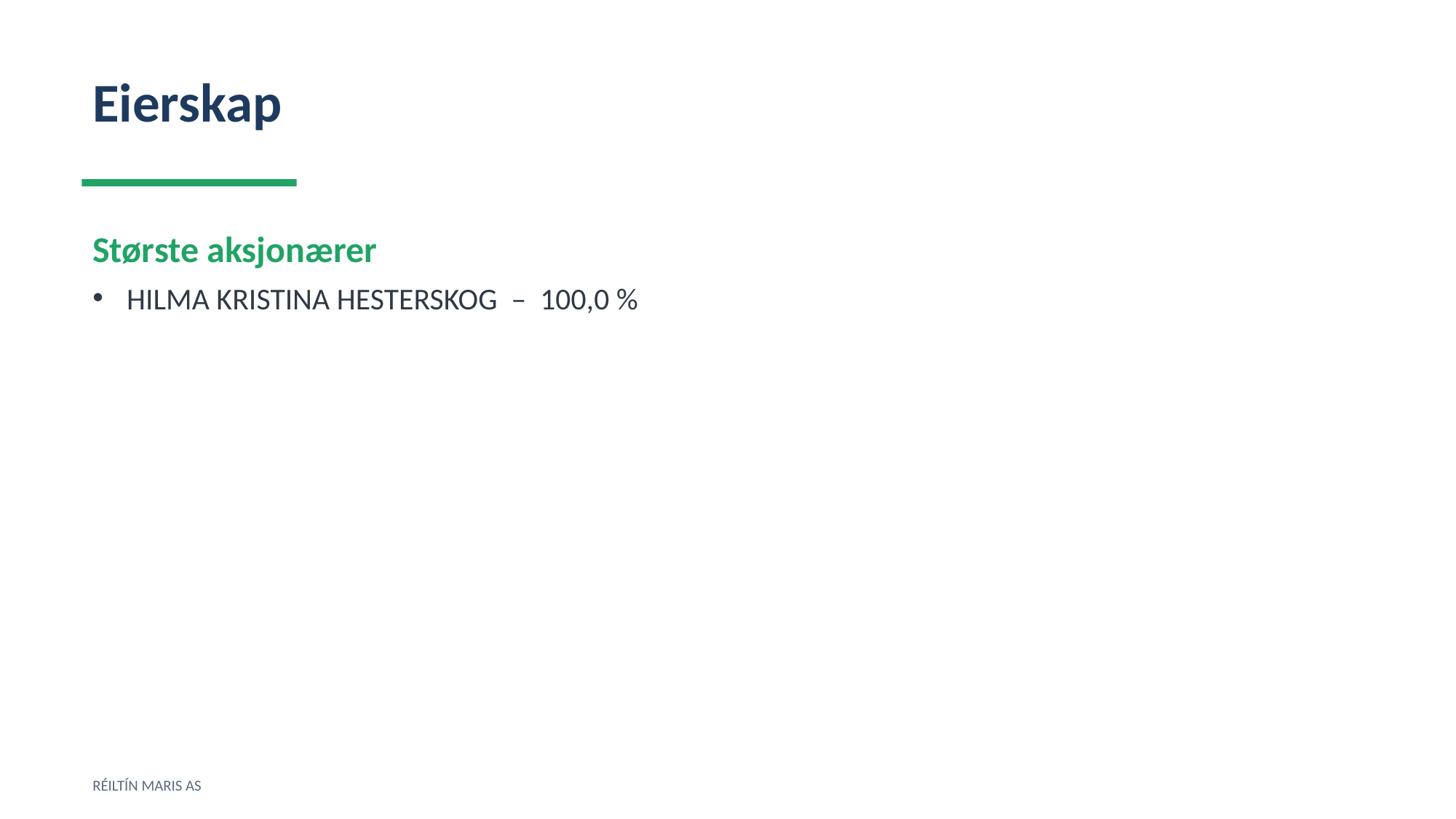

Eierskap

Største aksjonærer
HILMA KRISTINA HESTERSKOG  –  100,0 %
RÉILTÍN MARIS AS